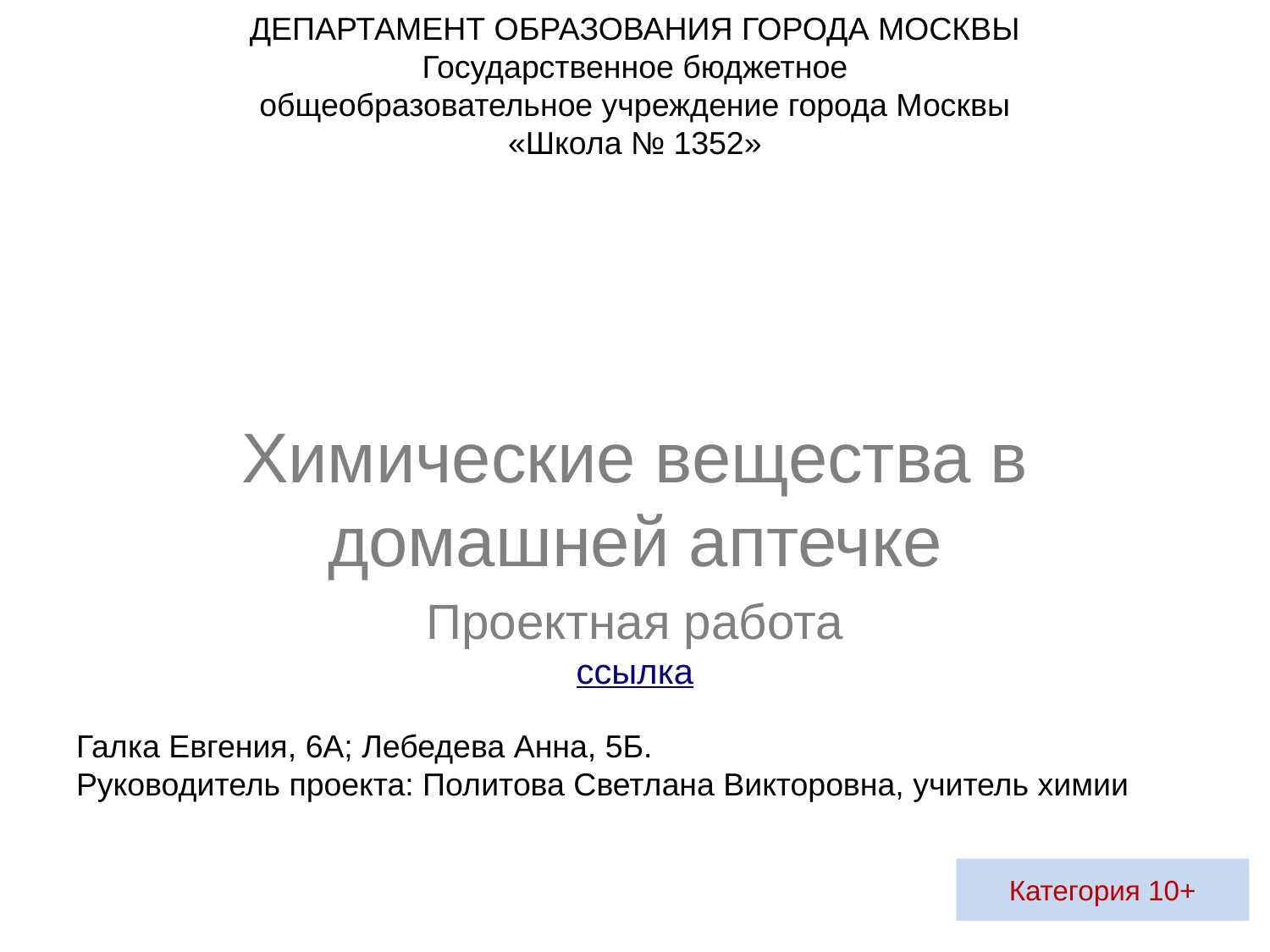

ДЕПАРТАМЕНТ ОБРАЗОВАНИЯ ГОРОДА МОСКВЫ
Государственное бюджетное
общеобразовательное учреждение города Москвы
«Школа № 1352»
Химические вещества в домашней аптечке
# Проектная работа ссылка
Галка Евгения, 6А; Лебедева Анна, 5Б.
Руководитель проекта: Политова Светлана Викторовна, учитель химии

Категория 10+